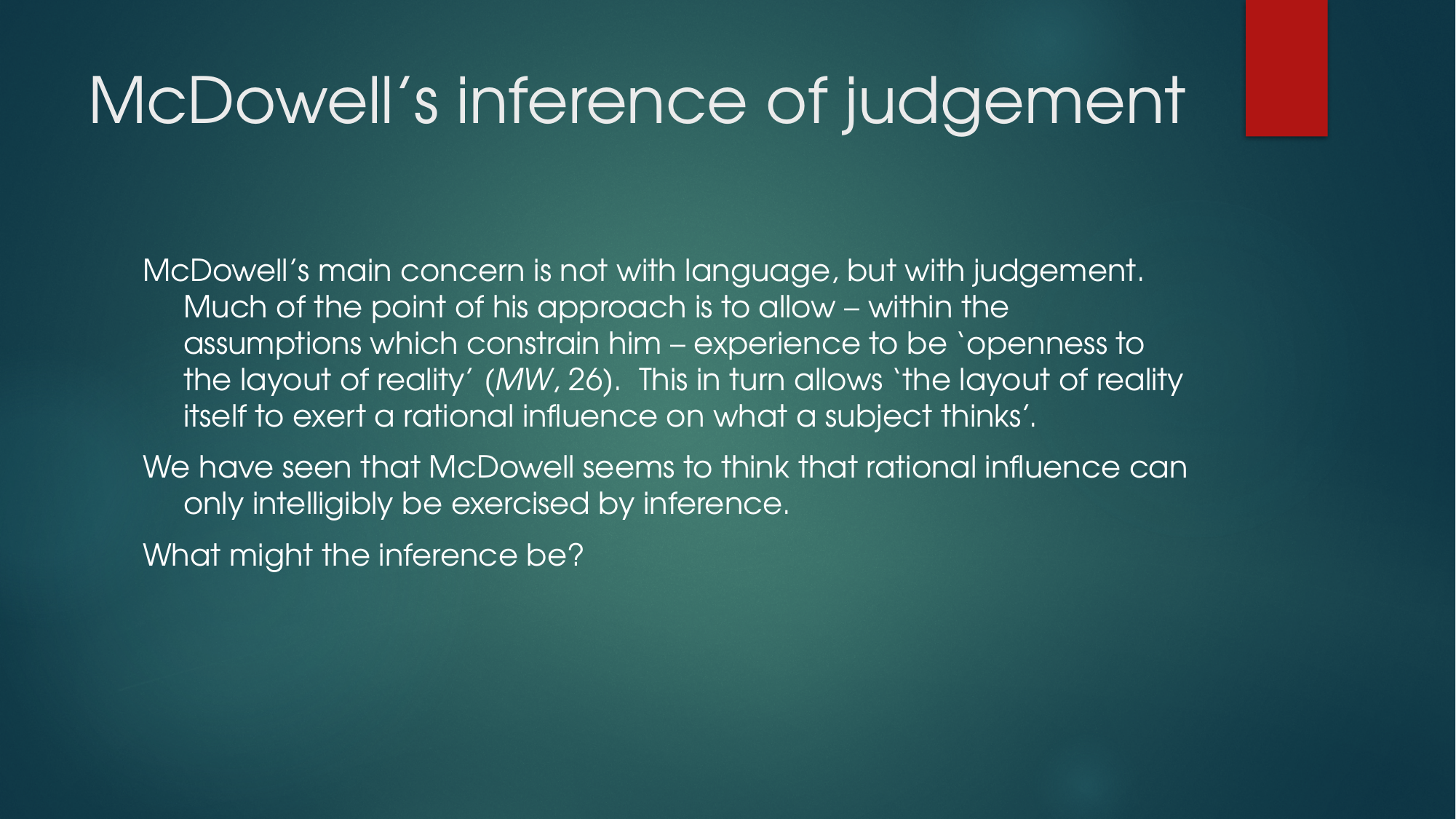

# McDowell’s inference of judgement
McDowell’s main concern is not with language, but with judgement.  Much of the point of his approach is to allow – within the assumptions which constrain him – experience to be ‘openness to the layout of reality’ (MW, 26).  This in turn allows ‘the layout of reality itself to exert a rational influence on what a subject thinks’.
We have seen that McDowell seems to think that rational influence can only intelligibly be exercised by inference.
What might the inference be?